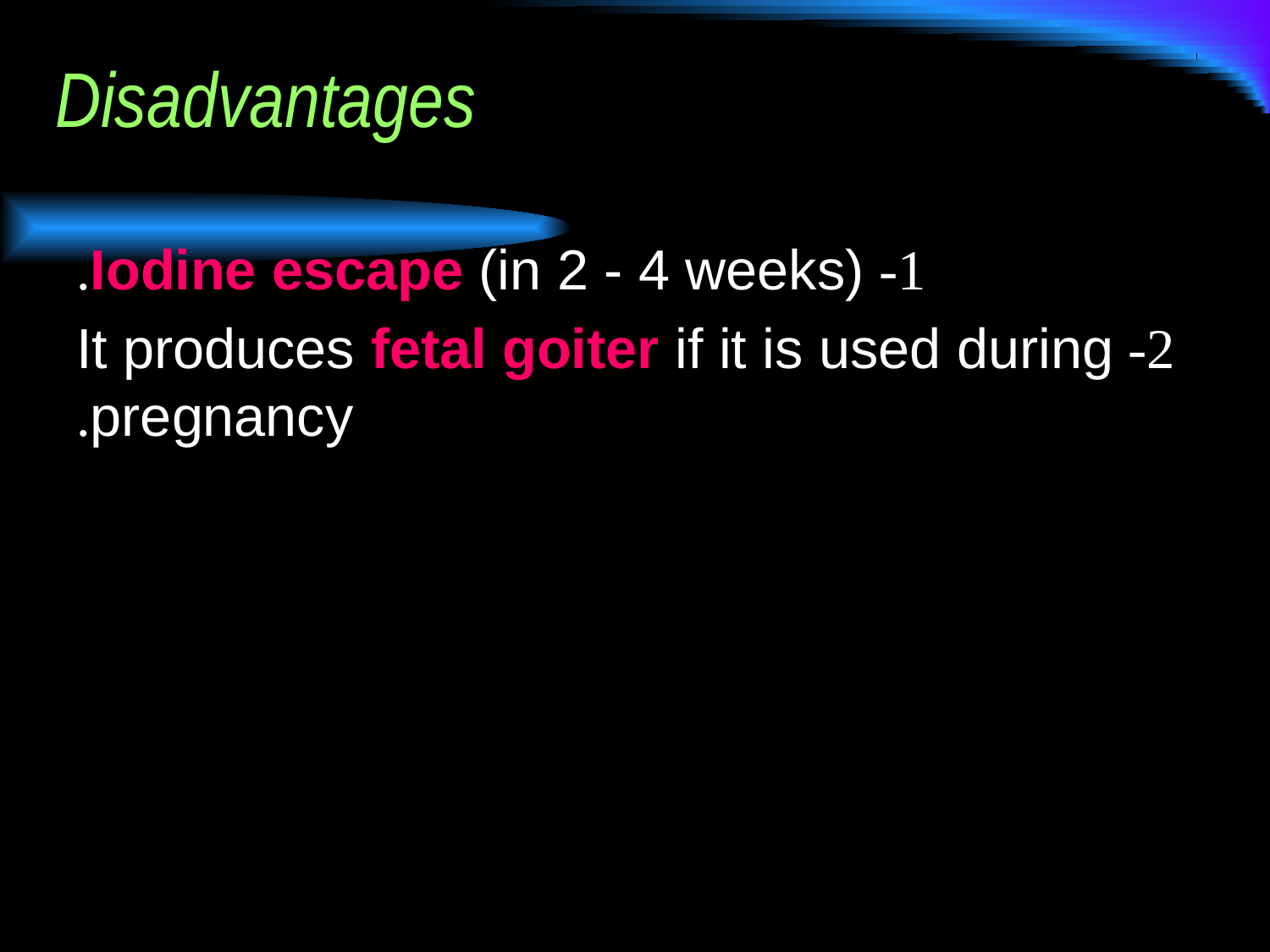

# Disadvantages

1- Iodine escape (in 2 - 4 weeks).
2- It produces fetal goiter if it is used during pregnancy.